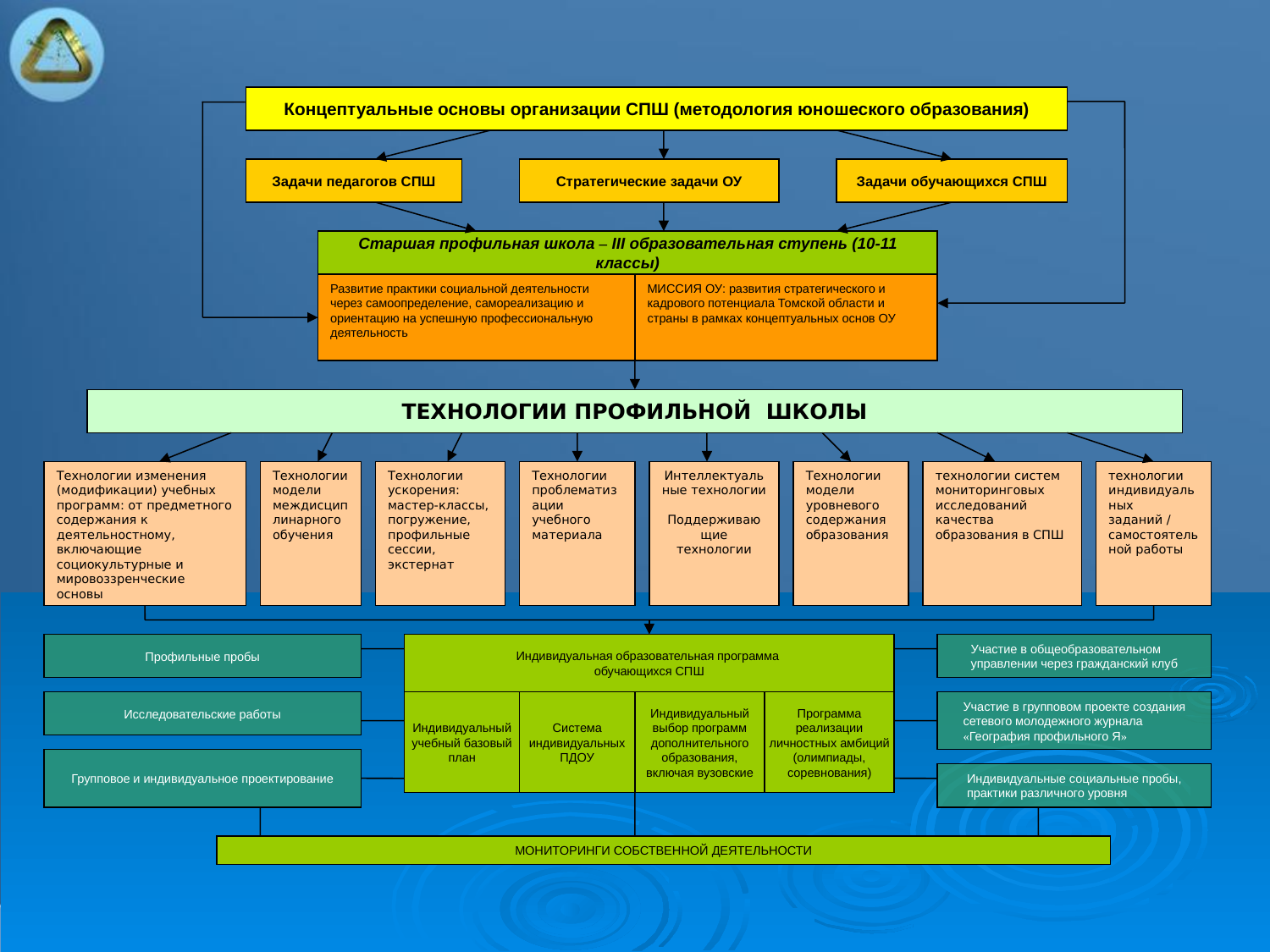

Концептуальные основы организации СПШ (методология юношеского образования)

Задачи педагогов СПШ
Стратегические задачи ОУ
Задачи обучающихся СПШ

Старшая профильная школа – III образовательная ступень (10-11 классы)
Развитие практики социальной деятельности через самоопределение, самореализацию и ориентацию на успешную профессиональную деятельность
МИССИЯ ОУ: развития стратегического и кадрового потенциала Томской области и страны в рамках концептуальных основ ОУ

ТЕХНОЛОГИИ ПРОФИЛЬНОЙ  ШКОЛЫ

Технологии изменения (модификации) учебных программ: от предметного содержания к деятельностному, включающие социокультурные и мировоззренческие основы
Технологии модели междисциплинарного обучения
Технологии ускорения: мастер-классы, погружение, профильные сессии, экстернат
Технологии проблематизации учебного материала
Интеллектуальные технологии

Поддерживающие технологии
Технологии модели уровневого содержания образования
технологии систем мониторинговых исследований качества  образования в СПШ
технологии индивидуальных заданий / самостоятельной работы

Профильные пробы
Индивидуальная образовательная программа
обучающихся СПШ
Участие в общеобразовательном управлении через гражданский клуб

Исследовательские работы
Индивидуальный учебный базовый план
Система индивидуальных ПДОУ
Индивидуальный выбор программ дополнительного образования, включая вузовские
Программа реализации личностных амбиций (олимпиады, соревнования)
Участие в групповом проекте создания сетевого молодежного журнала «География профильного Я»

Групповое и индивидуальное проектирование
Индивидуальные социальные пробы, практики различного уровня

МОНИТОРИНГИ СОБСТВЕННОЙ ДЕЯТЕЛЬНОСТИ